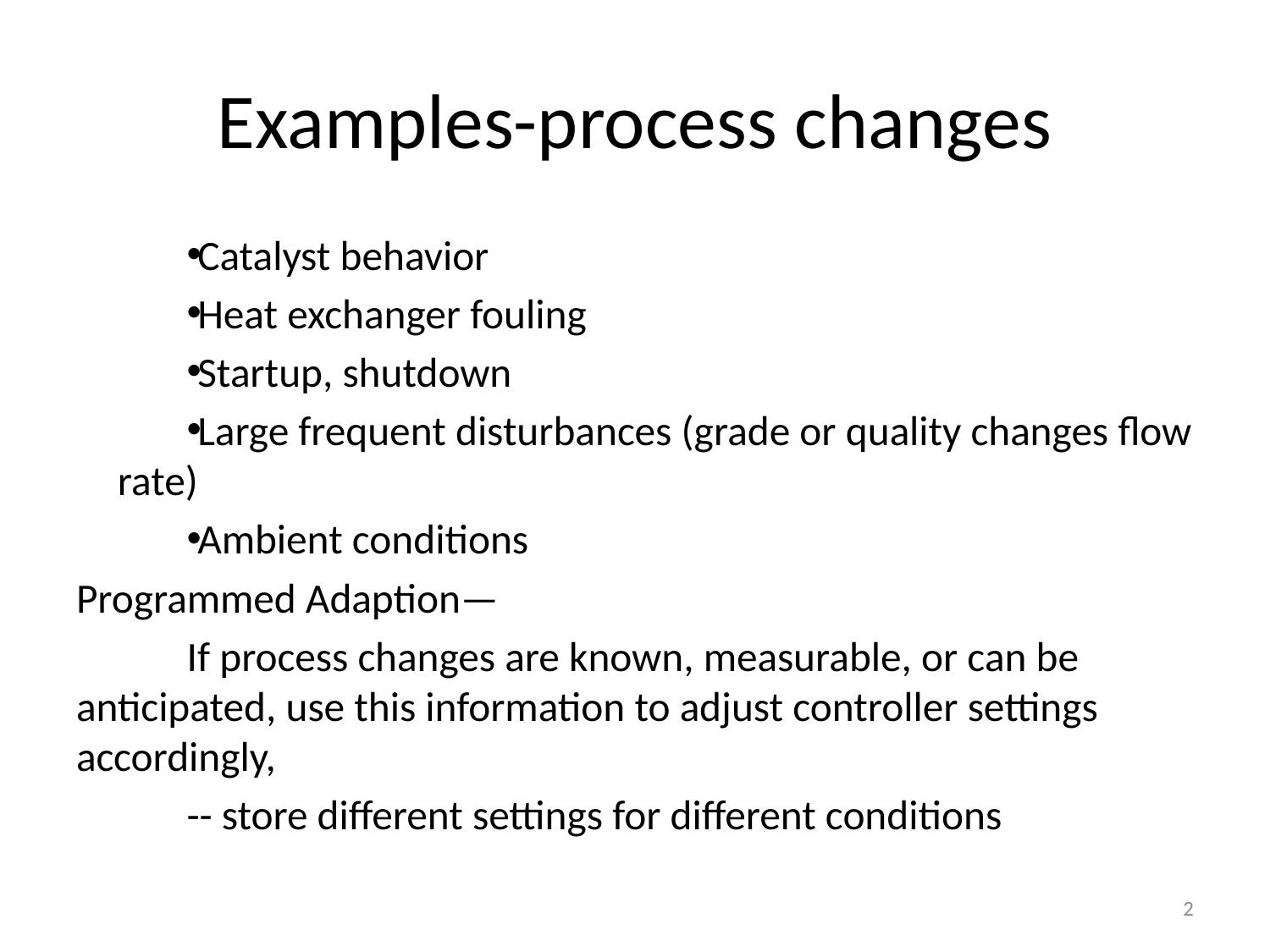

# Examples-process changes
Catalyst behavior
Heat exchanger fouling
Startup, shutdown
Large frequent disturbances (grade or quality changes flow rate)
Ambient conditions
Programmed Adaption—
If process changes are known, measurable, or can be anticipated, use this information to adjust controller settings accordingly,
-- store different settings for different conditions
2